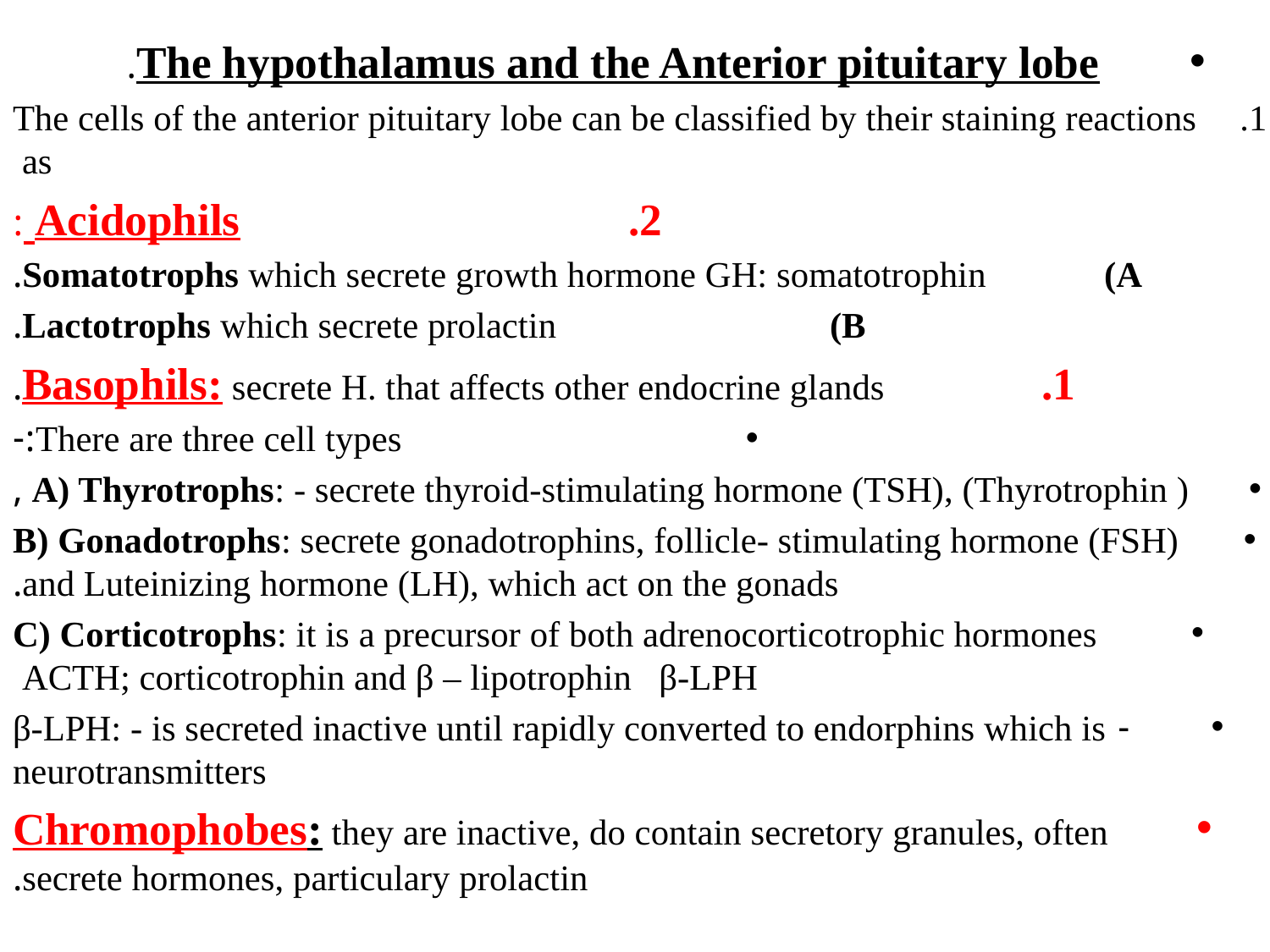

The hypothalamus and the Anterior pituitary lobe.
The cells of the anterior pituitary lobe can be classified by their staining reactions as
Acidophils :
Somatotrophs which secrete growth hormone GH: somatotrophin.
Lactotrophs which secrete prolactin.
Basophils: secrete H. that affects other endocrine glands.
There are three cell types:-
A) Thyrotrophs: - secrete thyroid-stimulating hormone (TSH), (Thyrotrophin ) ,
B) Gonadotrophs: secrete gonadotrophins, follicle- stimulating hormone (FSH) and Luteinizing hormone (LH), which act on the gonads.
C) Corticotrophs: it is a precursor of both adrenocorticotrophic hormones ACTH; corticotrophin and β – lipotrophin   β-LPH
- β-LPH: - is secreted inactive until rapidly converted to endorphins which is neurotransmitters
Chromophobes: they are inactive, do contain secretory granules, often secrete hormones, particulary prolactin.
#